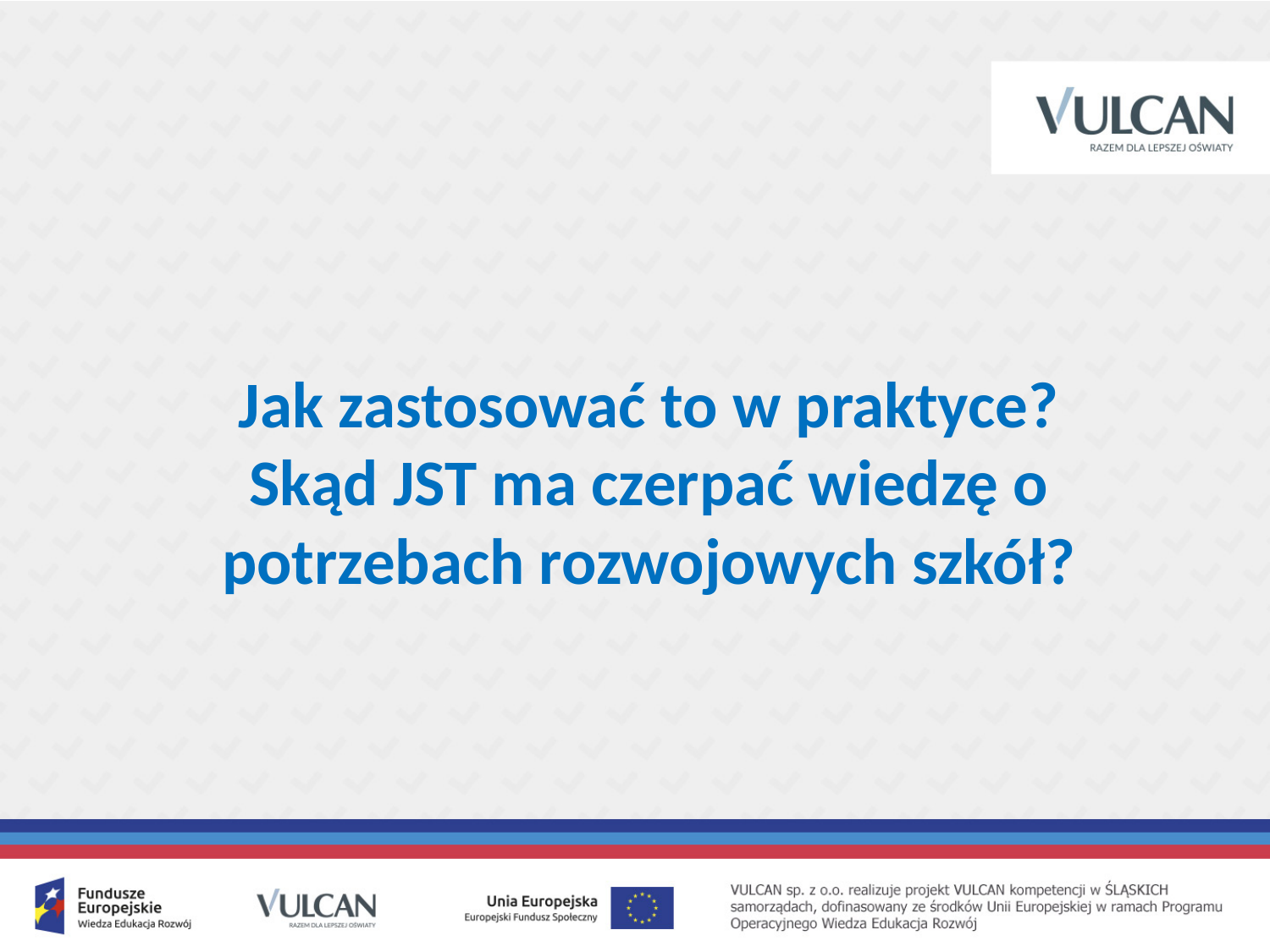

Jak zastosować to w praktyce?
Skąd JST ma czerpać wiedzę o potrzebach rozwojowych szkół?